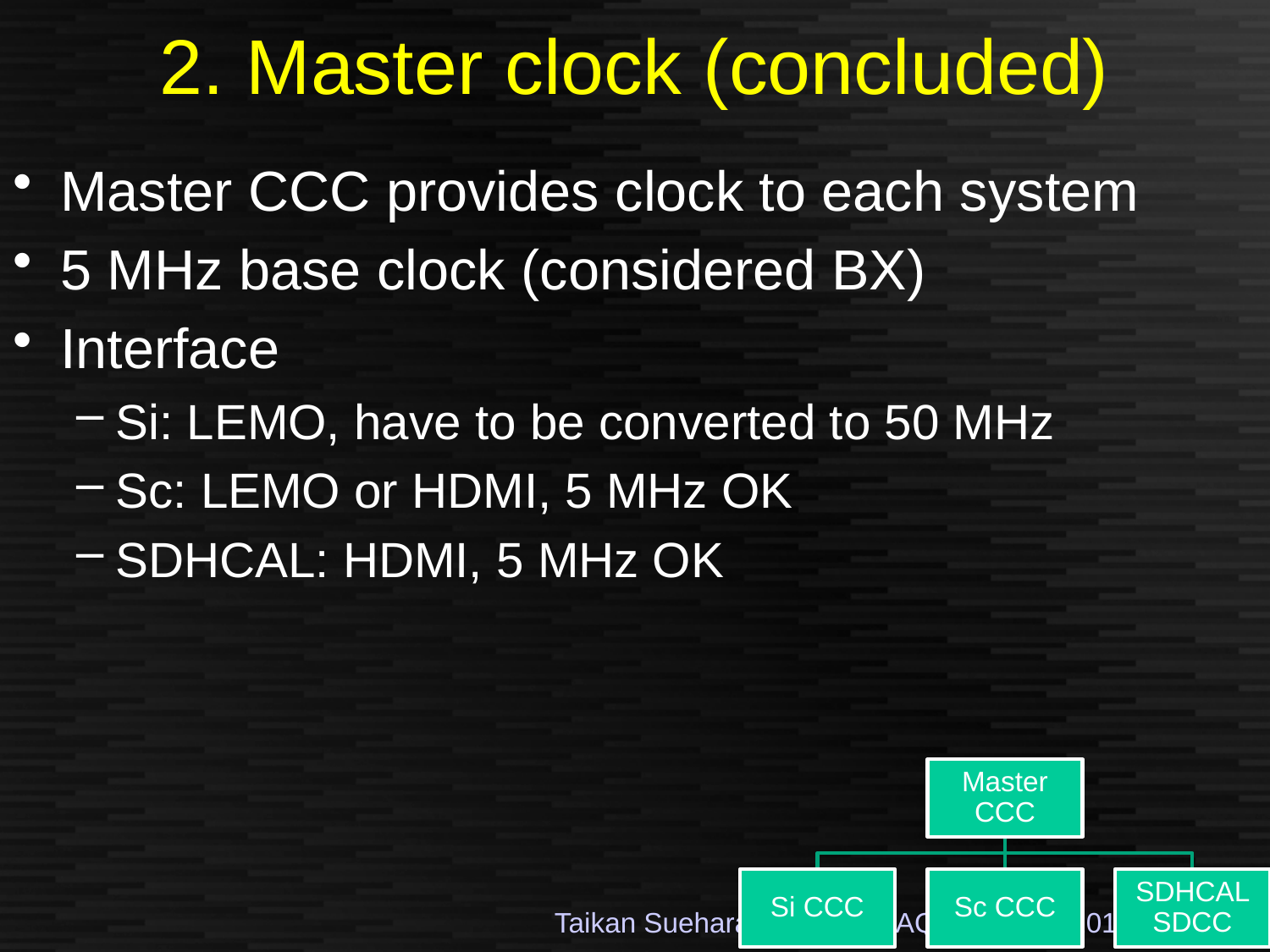

# 2. Master clock (concluded)
Master CCC provides clock to each system
5 MHz base clock (considered BX)
Interface
Si: LEMO, have to be converted to 50 MHz
Sc: LEMO or HDMI, 5 MHz OK
SDHCAL: HDMI, 5 MHz OK
Master CCC
Si CCC
Sc CCC
SDHCAL SDCC